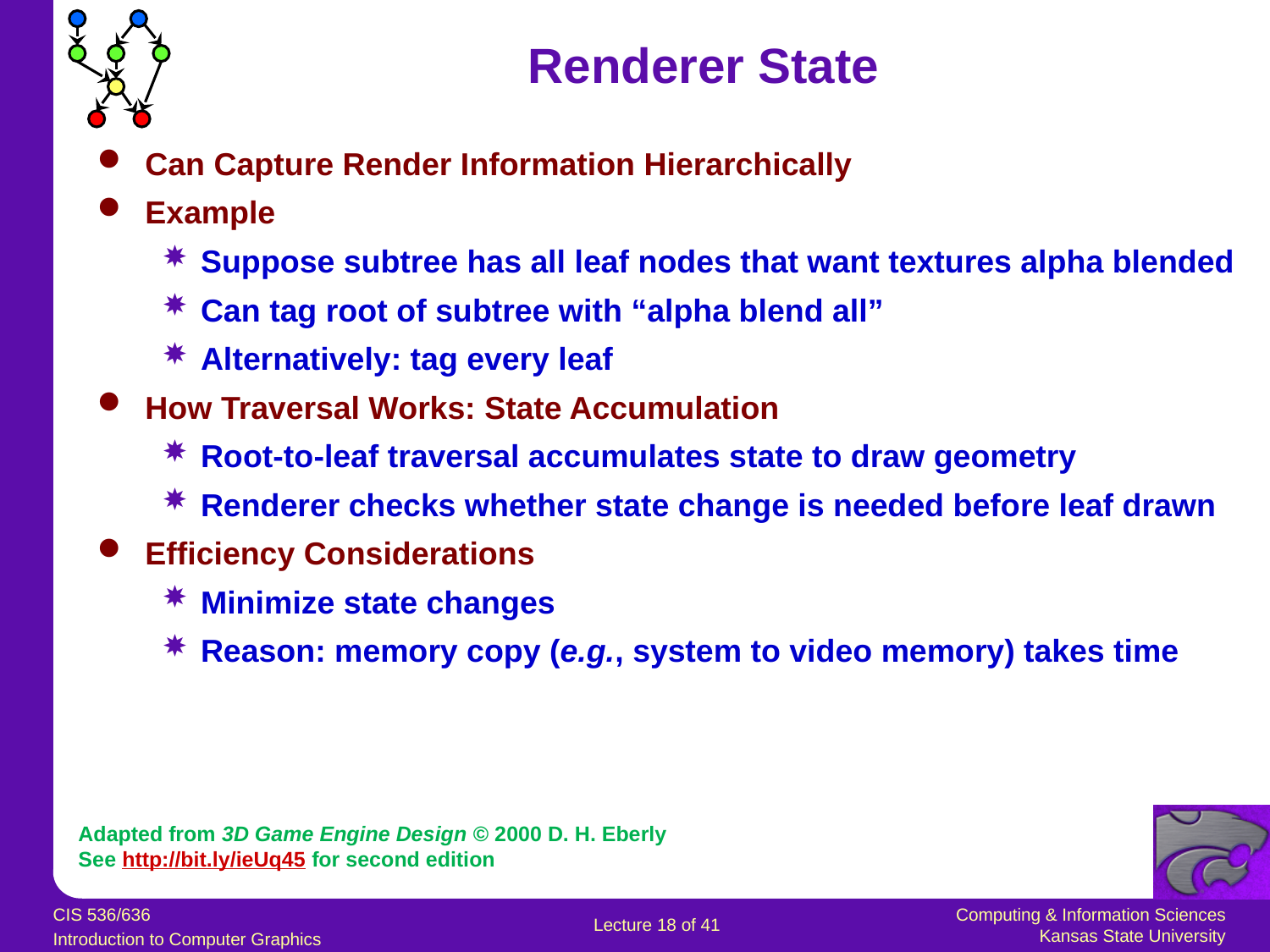

Renderer State
Can Capture Render Information Hierarchically
Example
Suppose subtree has all leaf nodes that want textures alpha blended
Can tag root of subtree with “alpha blend all”
Alternatively: tag every leaf
How Traversal Works: State Accumulation
Root-to-leaf traversal accumulates state to draw geometry
Renderer checks whether state change is needed before leaf drawn
Efficiency Considerations
Minimize state changes
Reason: memory copy (e.g., system to video memory) takes time
Adapted from 3D Game Engine Design © 2000 D. H. Eberly
See http://bit.ly/ieUq45 for second edition